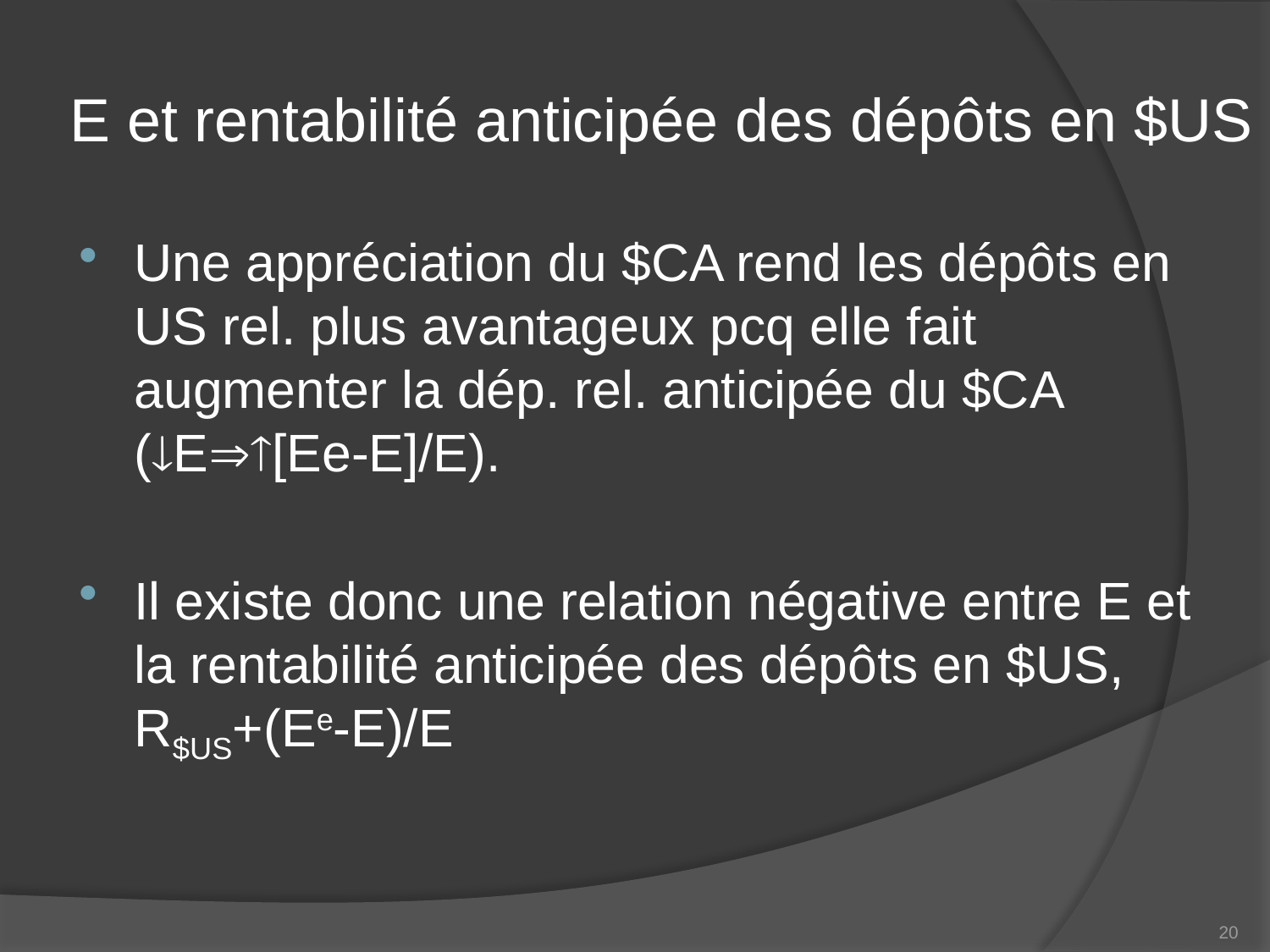

# E et rentabilité anticipée des dépôts en $US
Une appréciation du $CA rend les dépôts en US rel. plus avantageux pcq elle fait augmenter la dép. rel. anticipée du $CA (↓E⇒↑[Ee-E]/E).

Il existe donc une relation négative entre E et la rentabilité anticipée des dépôts en $US, R$US+(Ee-E)/E
20